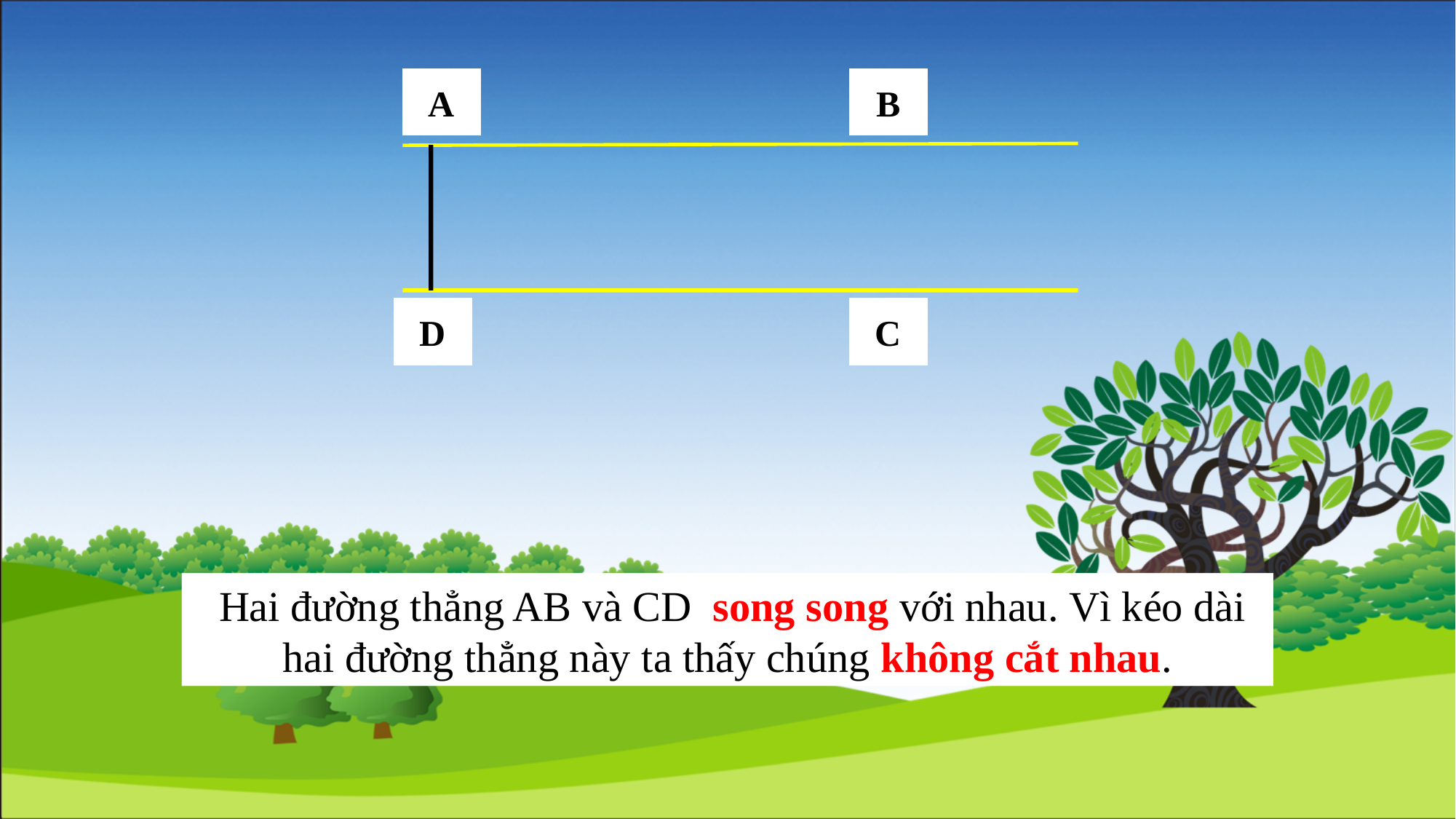

A
B

D
C
 Hai đường thẳng AB và CD  có song song với nhau không? Vì sao?
 Hai đường thẳng AB và CD  song song với nhau. Vì kéo dài hai đường thẳng này ta thấy chúng không cắt nhau.